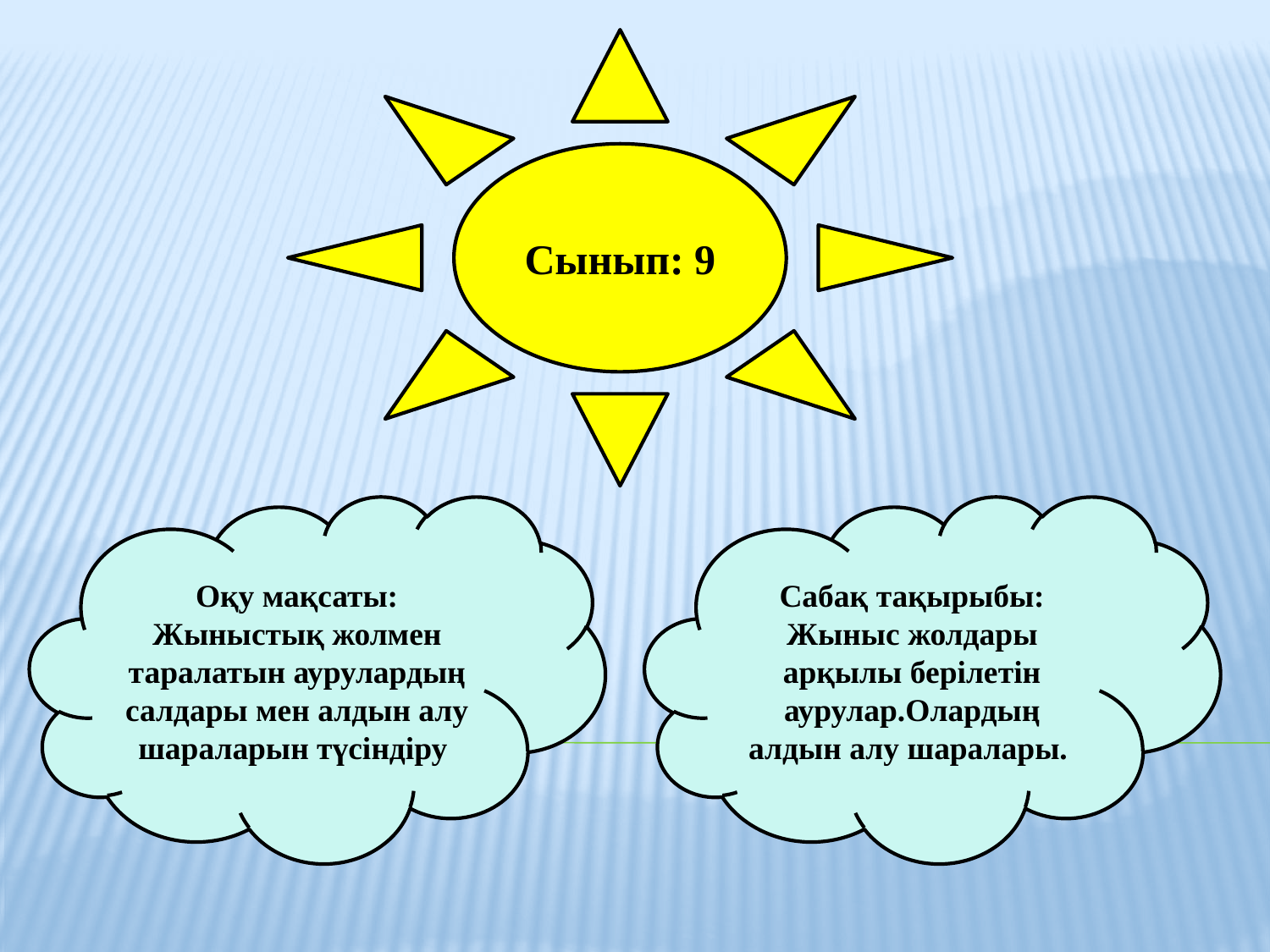

Сынып: 9
#
Оқу мақсаты: Жыныстық жолмен таралатын аурулардың салдары мен алдын алу шараларын түсіндіру
Сабақ тақырыбы: Жыныс жолдары арқылы берілетін аурулар.Олардың алдын алу шаралары.